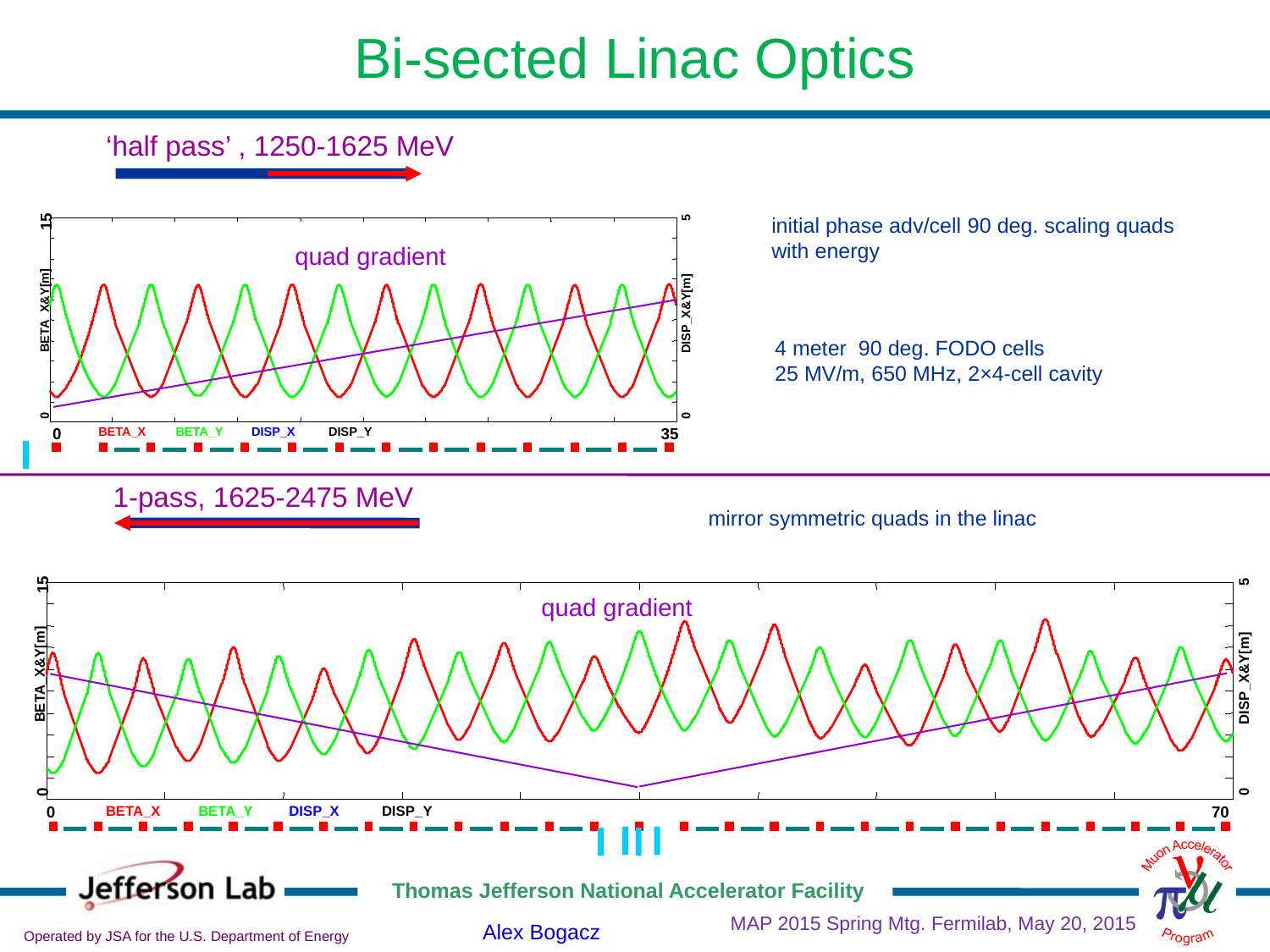

Bi-sected Linac Optics
‘half pass’ , 1250-1625 MeV

5
15

BETA_X&Y[m]
DISP_X&Y[m]

0
0

0
BETA_X
BETA_Y
DISP_X
DISP_Y
35

initial phase adv/cell 90 deg. scaling quads with energy
quad gradient

4 meter  90 deg. FODO cells
25 MV/m, 650 MHz, 2×4-cell cavity

1-pass, 1625-2475 MeV

mirror symmetric quads in the linac

5
15

BETA_X&Y[m]
DISP_X&Y[m]

0
0

0
BETA_X
BETA_Y
DISP_X
DISP_Y
70

quad gradient

MAP 2015 Spring Mtg. Fermilab, May 20, 2015